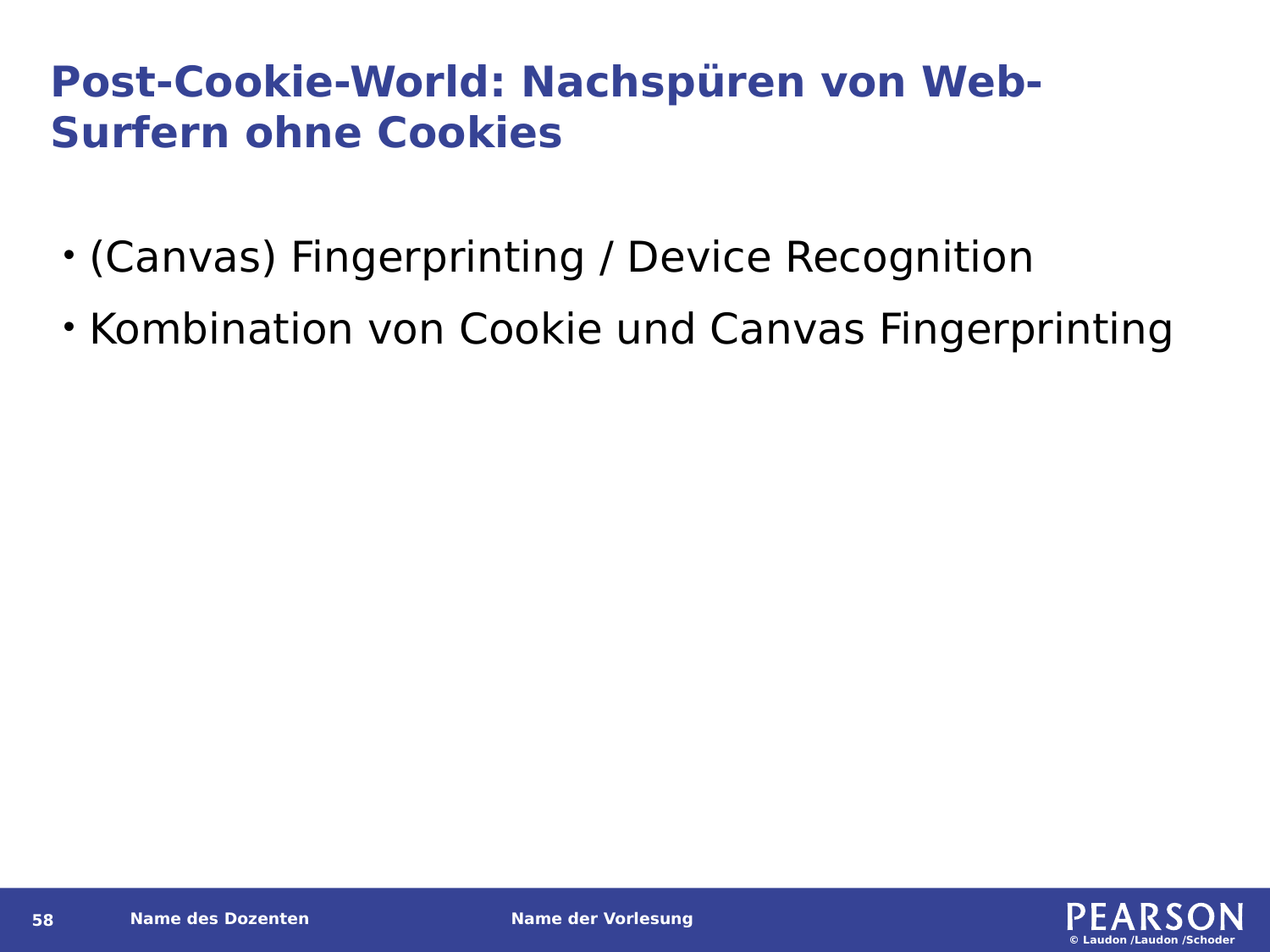

# Post-Cookie-World: Nachspüren von Web-Surfern ohne Cookies

(Canvas) Fingerprinting / Device Recognition
Kombination von Cookie und Canvas Fingerprinting
58